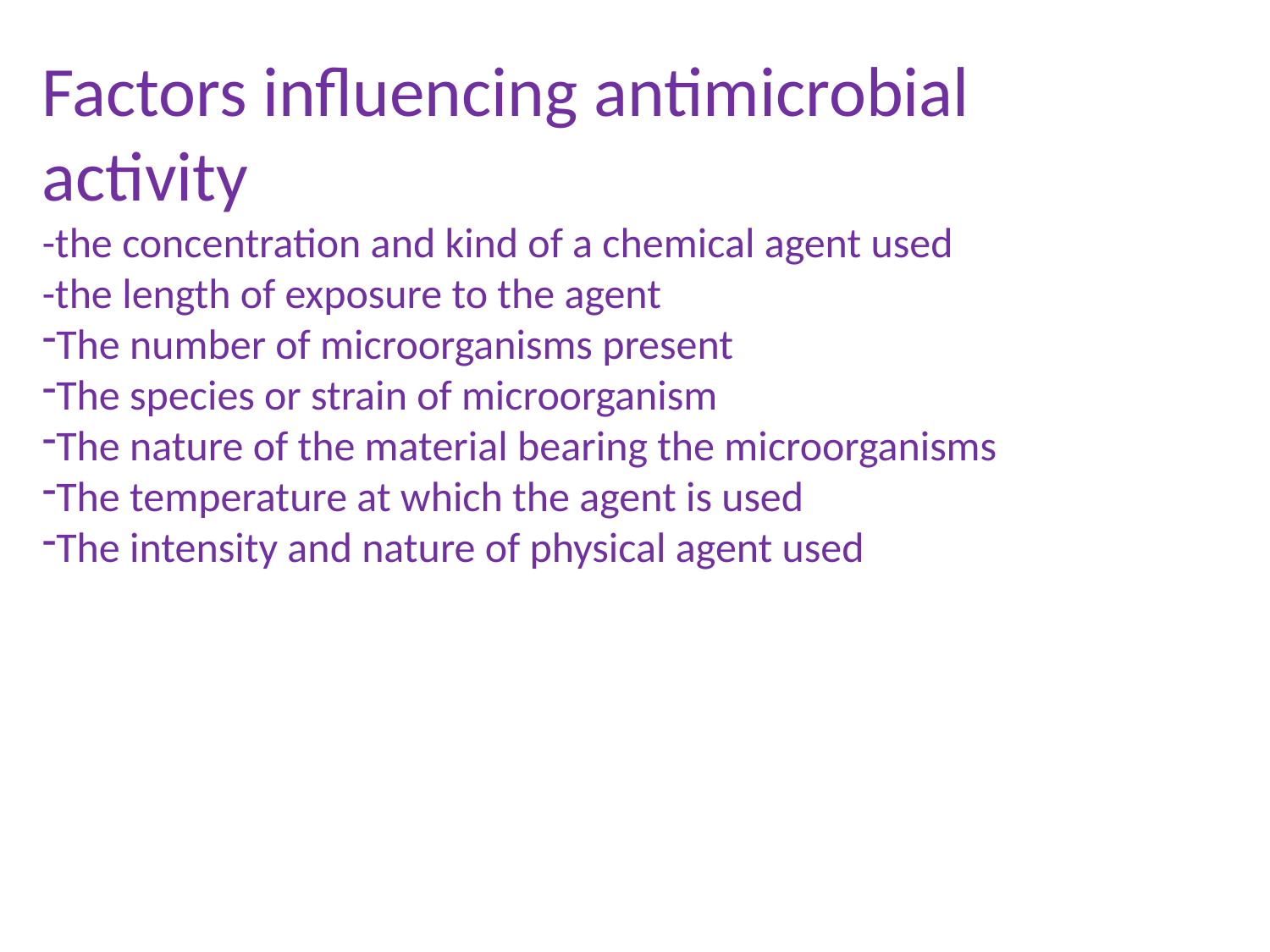

Factors influencing antimicrobial activity
-the concentration and kind of a chemical agent used
-the length of exposure to the agent
The number of microorganisms present
The species or strain of microorganism
The nature of the material bearing the microorganisms
The temperature at which the agent is used
The intensity and nature of physical agent used